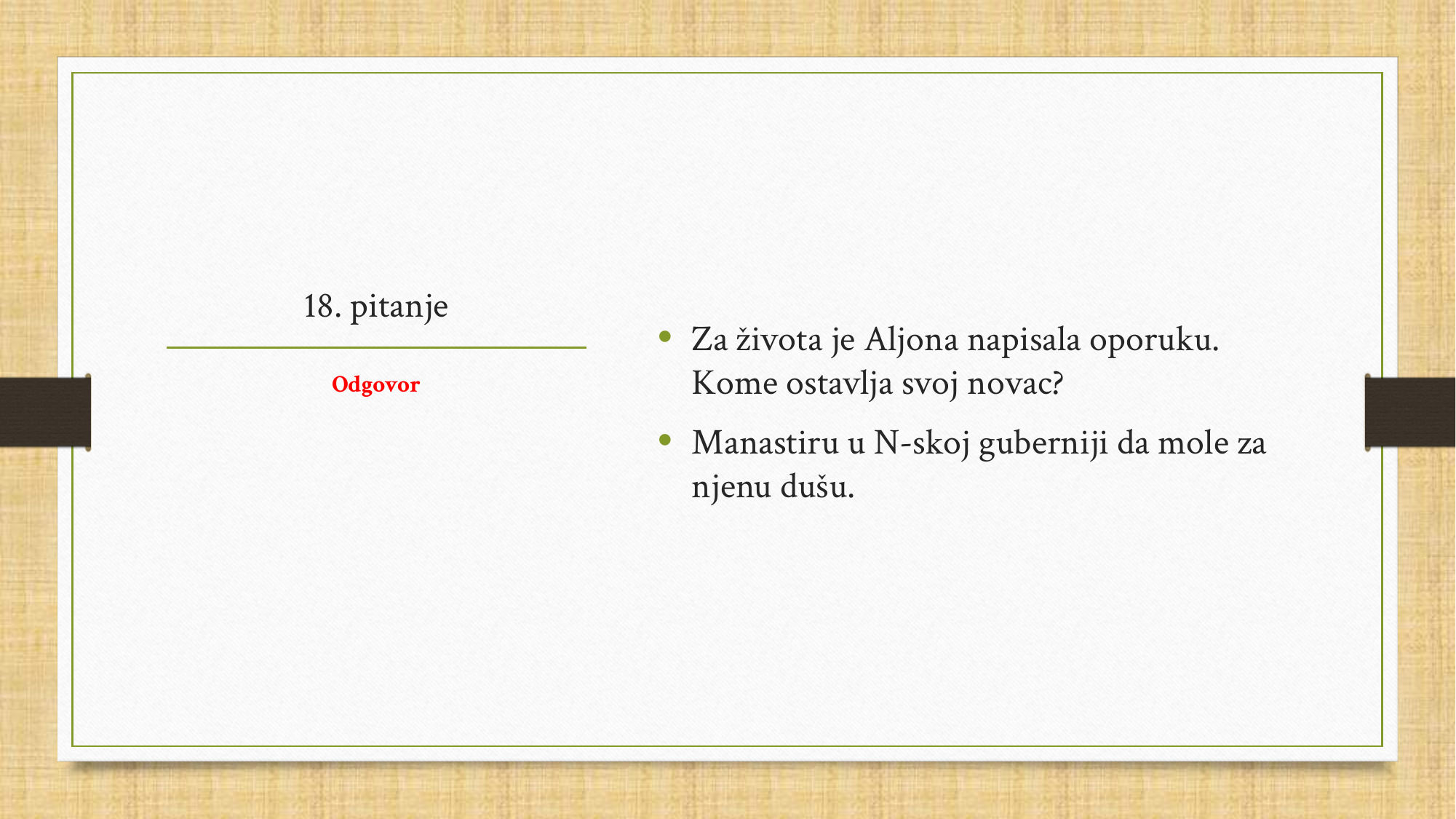

Za života je Aljona napisala oporuku. Kome ostavlja svoj novac?
Manastiru u N-skoj guberniji da mole za njenu dušu.
# 18. pitanje
Odgovor